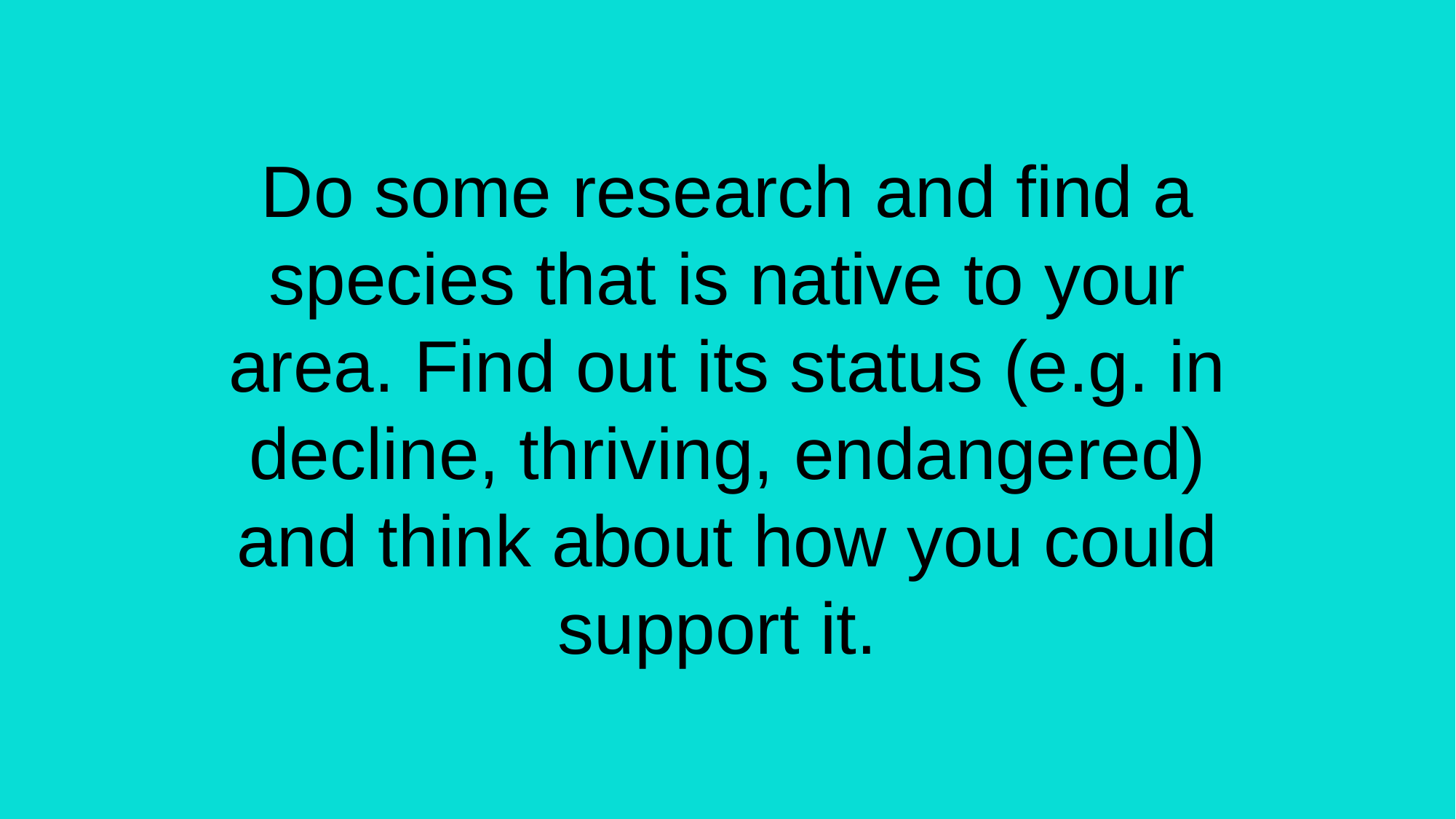

Do some research and find a species that is native to your area. Find out its status (e.g. in decline, thriving, endangered) and think about how you could support it.